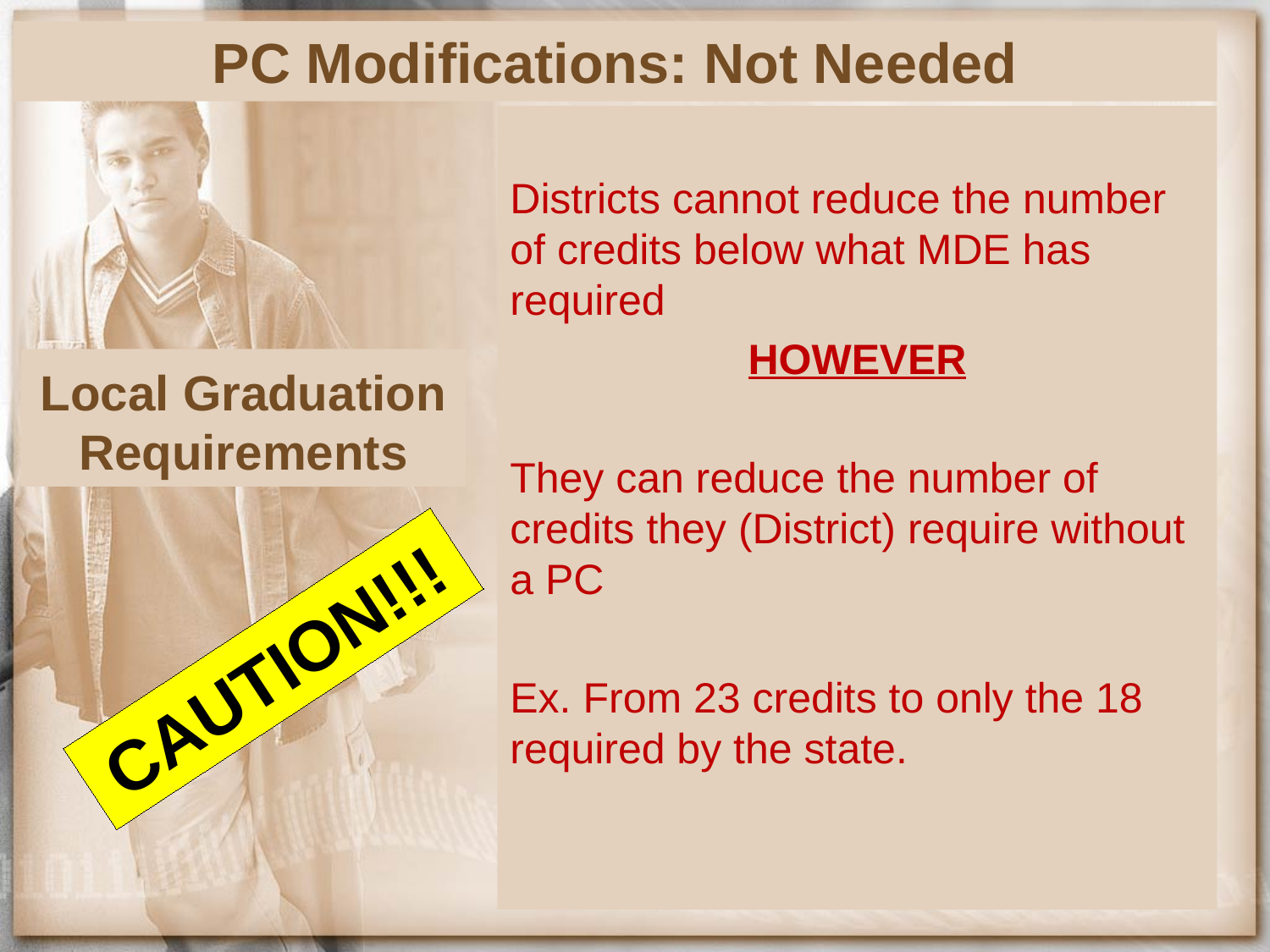

PC Modifications: Not Needed

Districts cannot reduce the number of credits below what MDE has required
HOWEVER

They can reduce the number of credits they (District) require without a PC

Ex. From 23 credits to only the 18 required by the state.
Local Graduation Requirements
CAUTION!!!